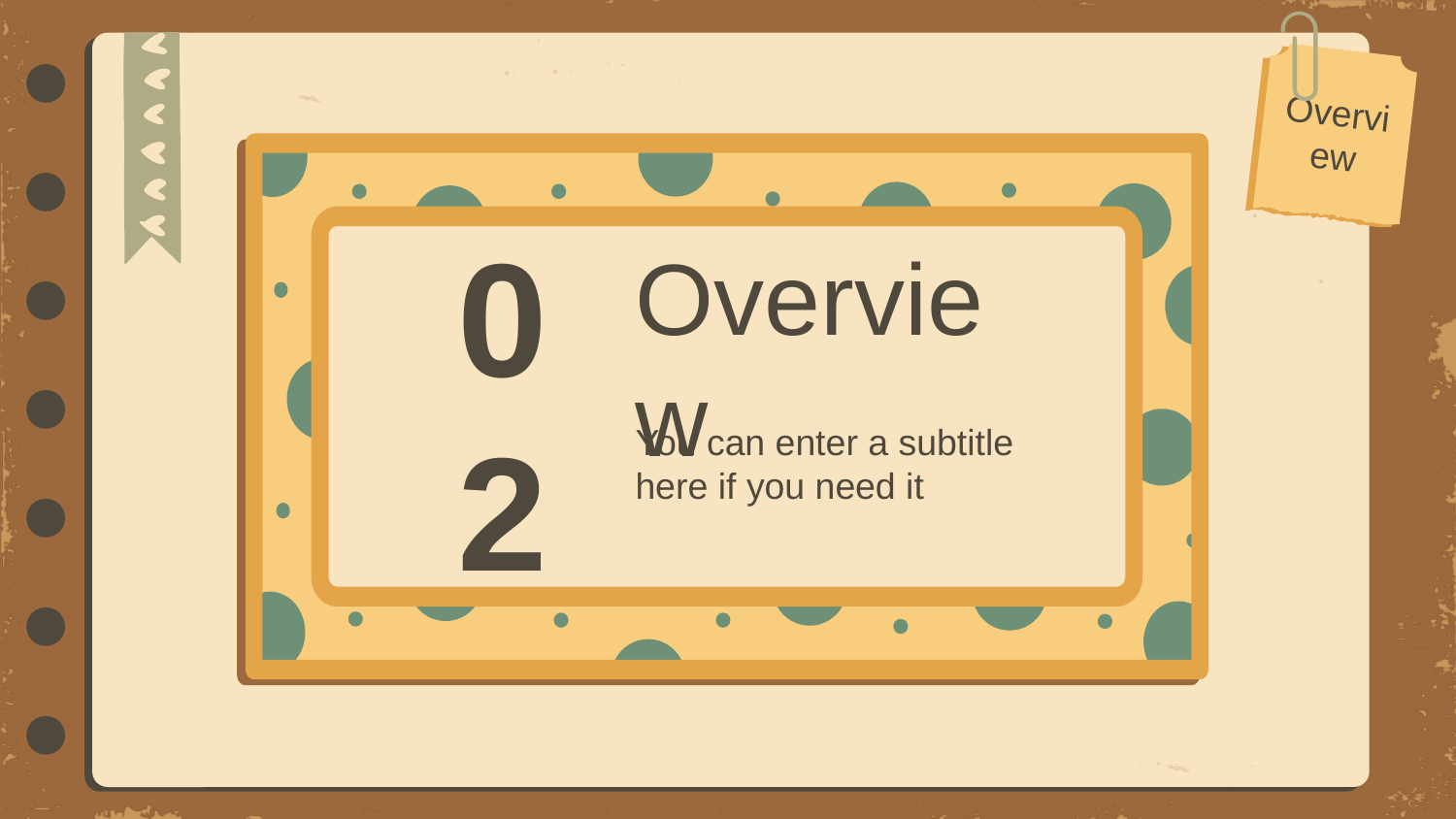

Overview

# 02
Overview
You can enter a subtitle here if you need it